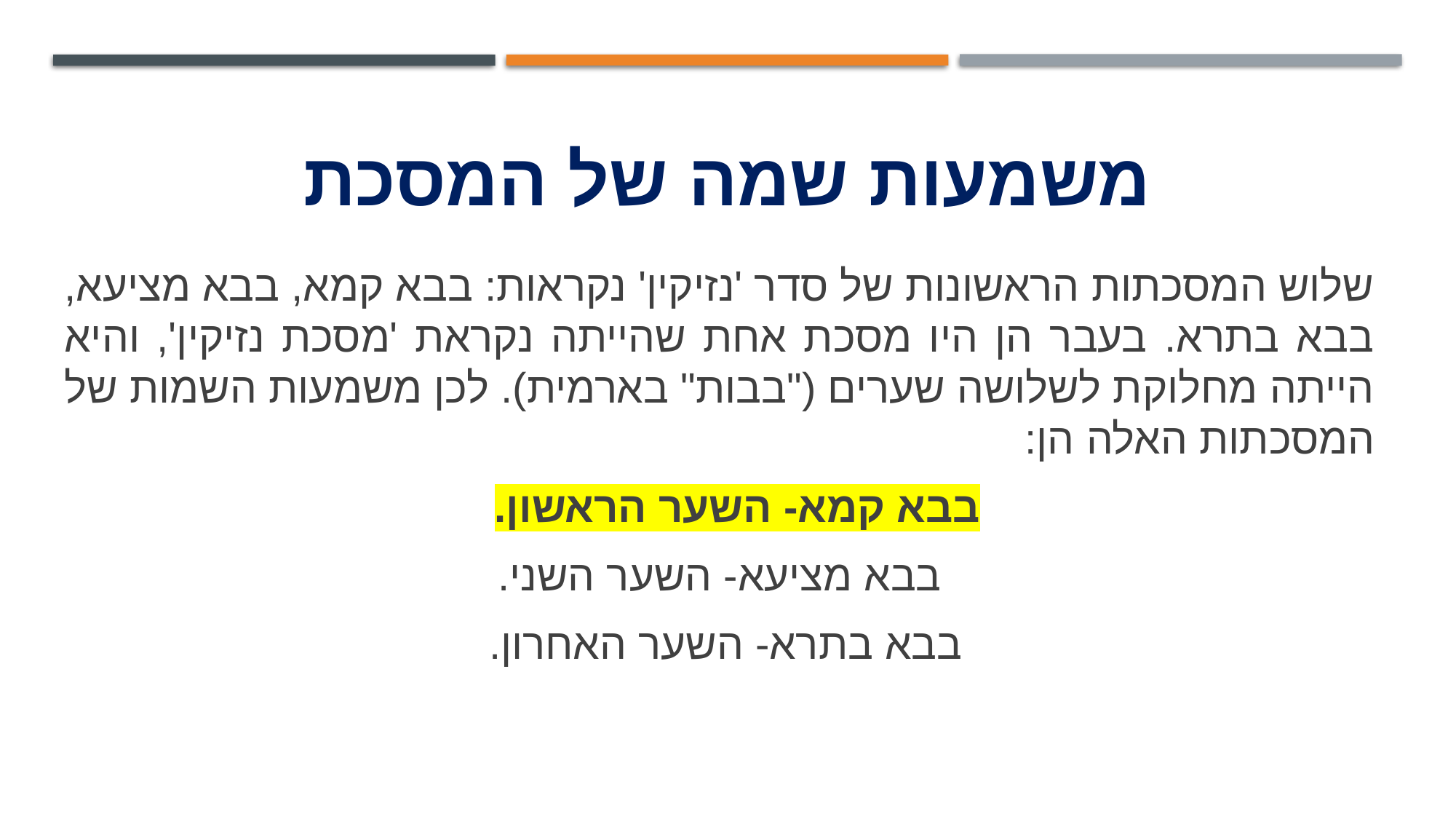

# משמעות שמה של המסכת
שלוש המסכתות הראשונות של סדר 'נזיקין' נקראות: בבא קמא, בבא מציעא, בבא בתרא. בעבר הן היו מסכת אחת שהייתה נקראת 'מסכת נזיקין', והיא הייתה מחלוקת לשלושה שערים ("בבות" בארמית). לכן משמעות השמות של המסכתות האלה הן:
בבא קמא- השער הראשון.
בבא מציעא- השער השני.
בבא בתרא- השער האחרון.